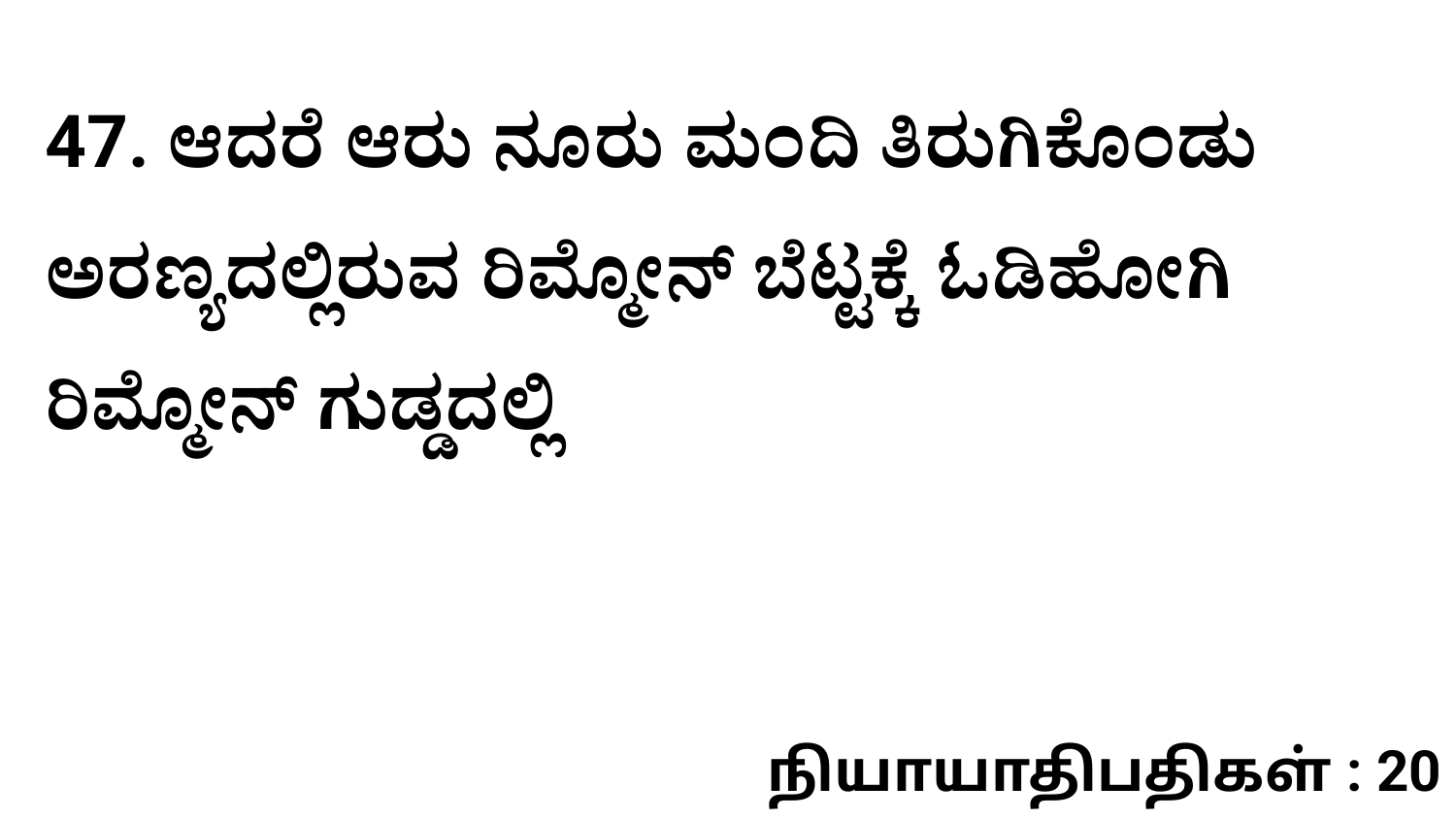

47. ಆದರೆ ಆರು ನೂರು ಮಂದಿ ತಿರುಗಿಕೊಂಡು ಅರಣ್ಯದಲ್ಲಿರುವ ರಿಮ್ಮೋನ್‌ ಬೆಟ್ಟಕ್ಕೆ ಓಡಿಹೋಗಿ ರಿಮ್ಮೋನ್‌ ಗುಡ್ಡದಲ್ಲಿ
நியாயாதிபதிகள் : 20